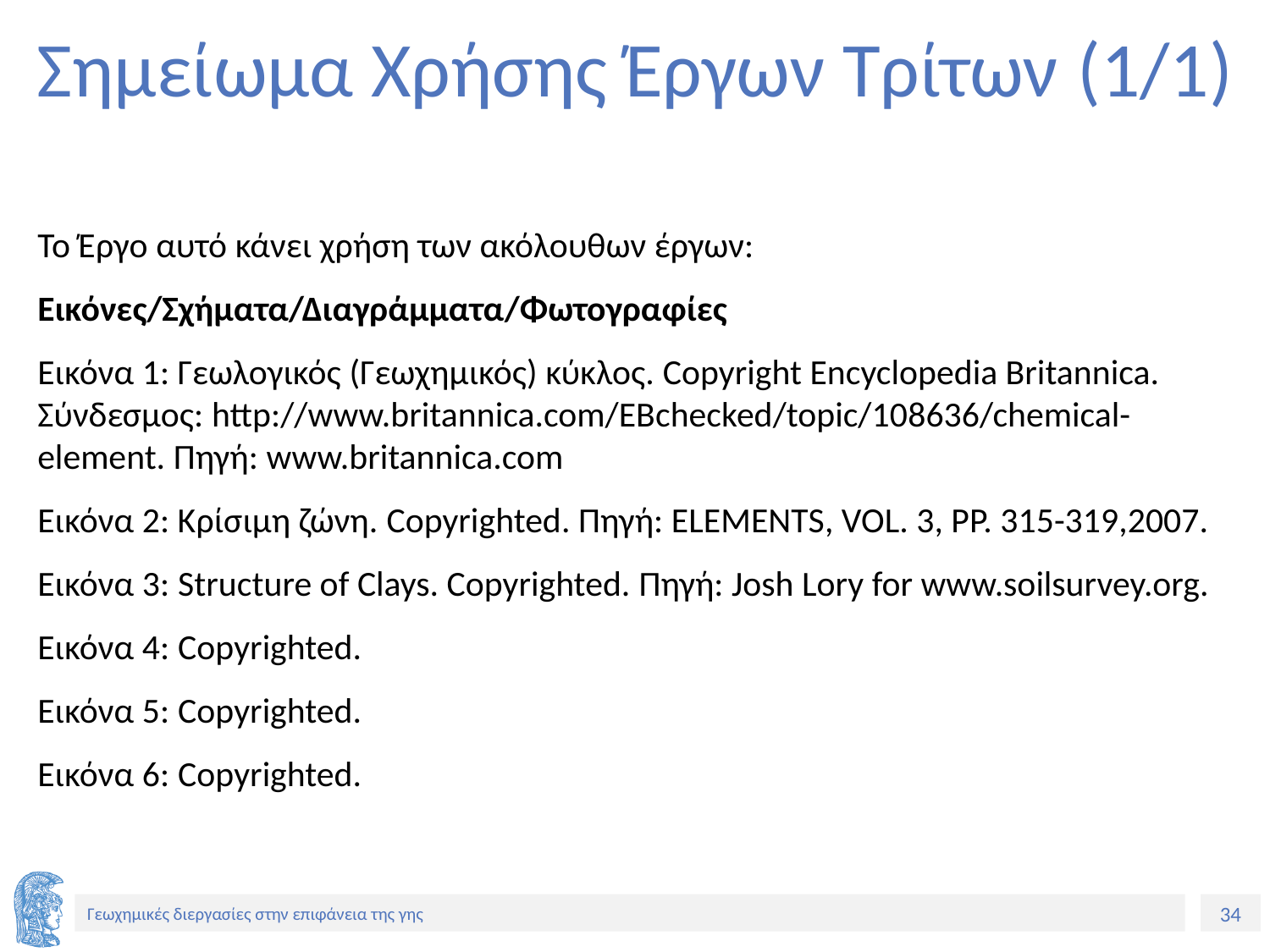

# Σημείωμα Χρήσης Έργων Τρίτων (1/1)
Το Έργο αυτό κάνει χρήση των ακόλουθων έργων:
Εικόνες/Σχήματα/Διαγράμματα/Φωτογραφίες
Εικόνα 1: Γεωλογικός (Γεωχημικός) κύκλος. Copyright Encyclopedia Britannica. Σύνδεσμος: http://www.britannica.com/EBchecked/topic/108636/chemical-element. Πηγή: www.britannica.com
Εικόνα 2: Κρίσιμη ζώνη. Copyrighted. Πηγή: ELEMENTS, VOL. 3, PP. 315-319,2007.
Εικόνα 3: Structure of Clays. Copyrighted. Πηγή: Josh Lory for www.soilsurvey.org.
Εικόνα 4: Copyrighted.
Εικόνα 5: Copyrighted.
Εικόνα 6: Copyrighted.